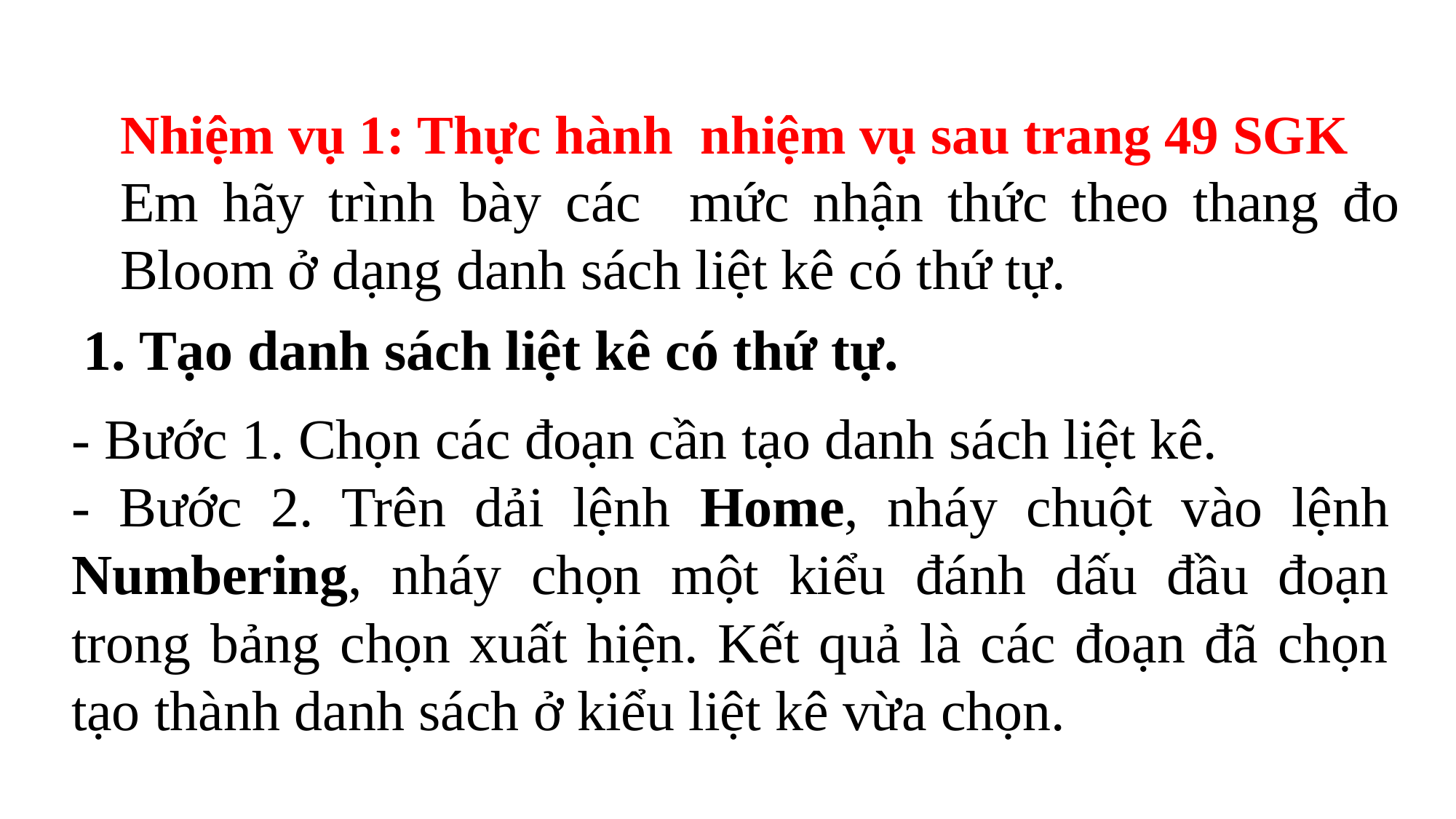

Nhiệm vụ 1: Thực hành  nhiệm vụ sau trang 49 SGK
Em hãy trình bày các  mức nhận thức theo thang đo Bloom ở dạng danh sách liệt kê có thứ tự.
1. Tạo danh sách liệt kê có thứ tự.
- Bước 1. Chọn các đoạn cần tạo danh sách liệt kê.
- Bước 2. Trên dải lệnh Home, nháy chuột vào lệnh Numbering, nháy chọn một kiểu đánh dấu đầu đoạn trong bảng chọn xuất hiện. Kết quả là các đoạn đã chọn tạo thành danh sách ở kiểu liệt kê vừa chọn.